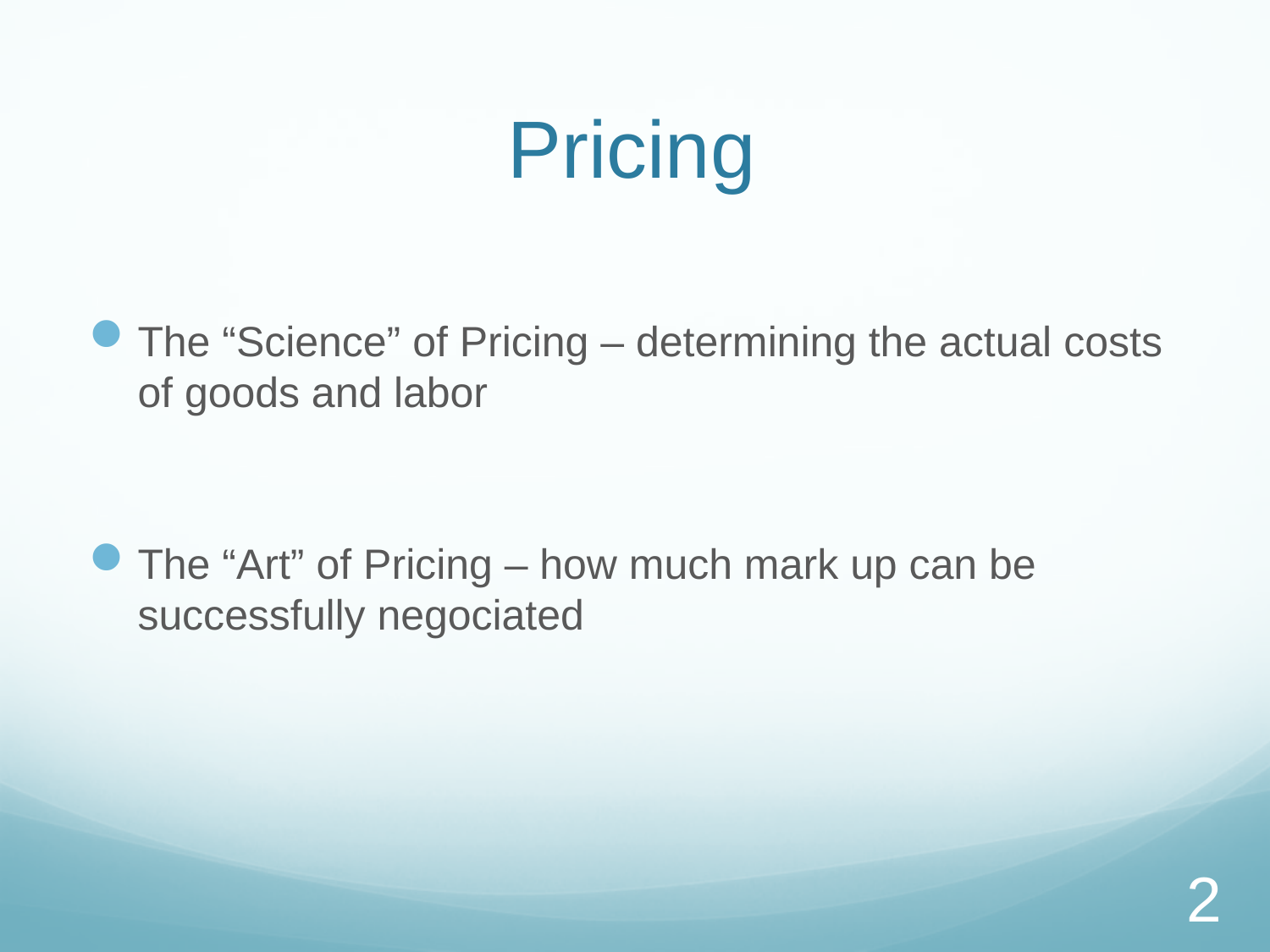

# Pricing

The “Science” of Pricing – determining the actual costs of goods and labor

The “Art” of Pricing – how much mark up can be successfully negociated
2